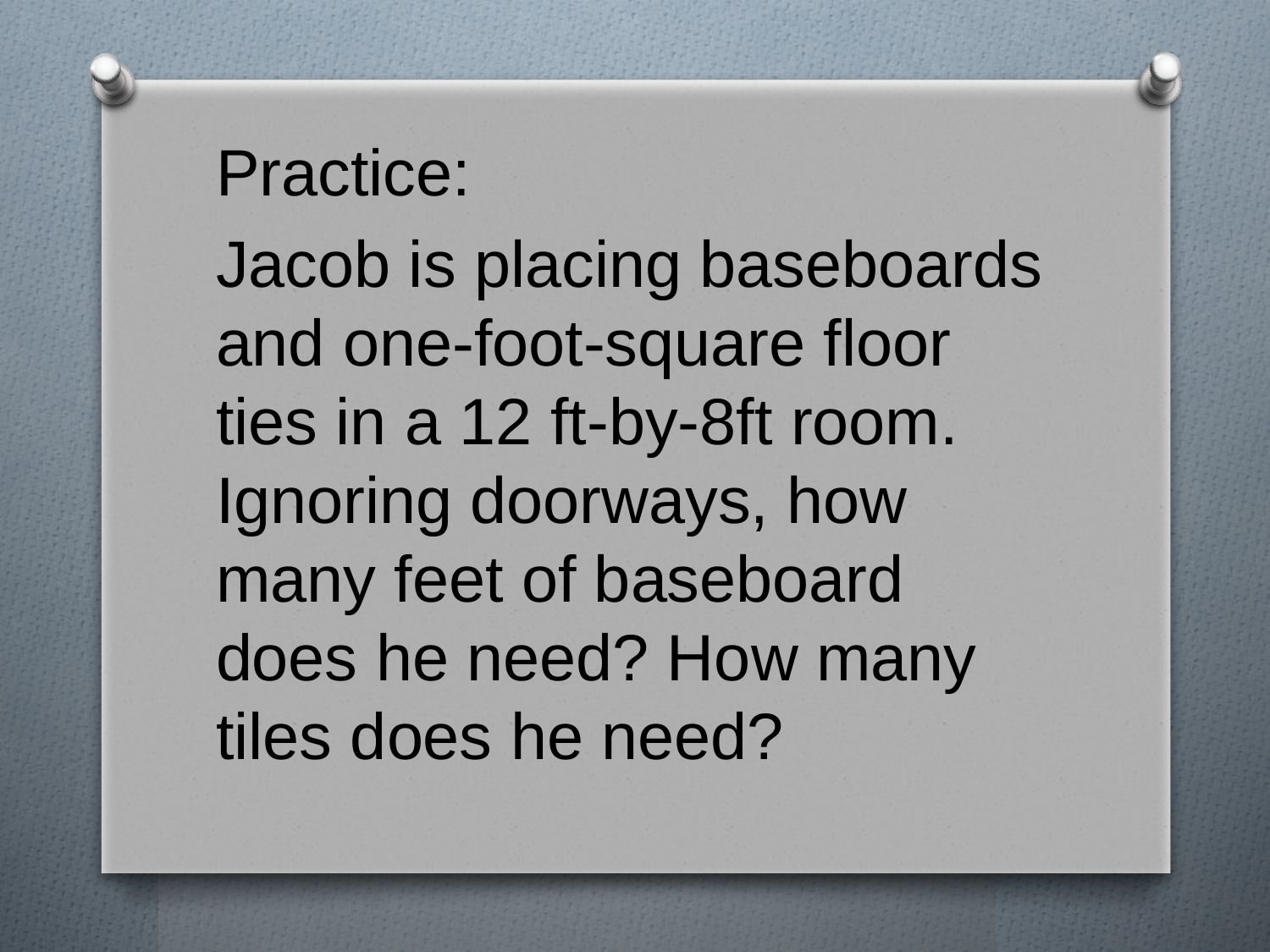

Practice:
Jacob is placing baseboards and one-foot-square floor ties in a 12 ft-by-8ft room. Ignoring doorways, how many feet of baseboard does he need? How many tiles does he need?